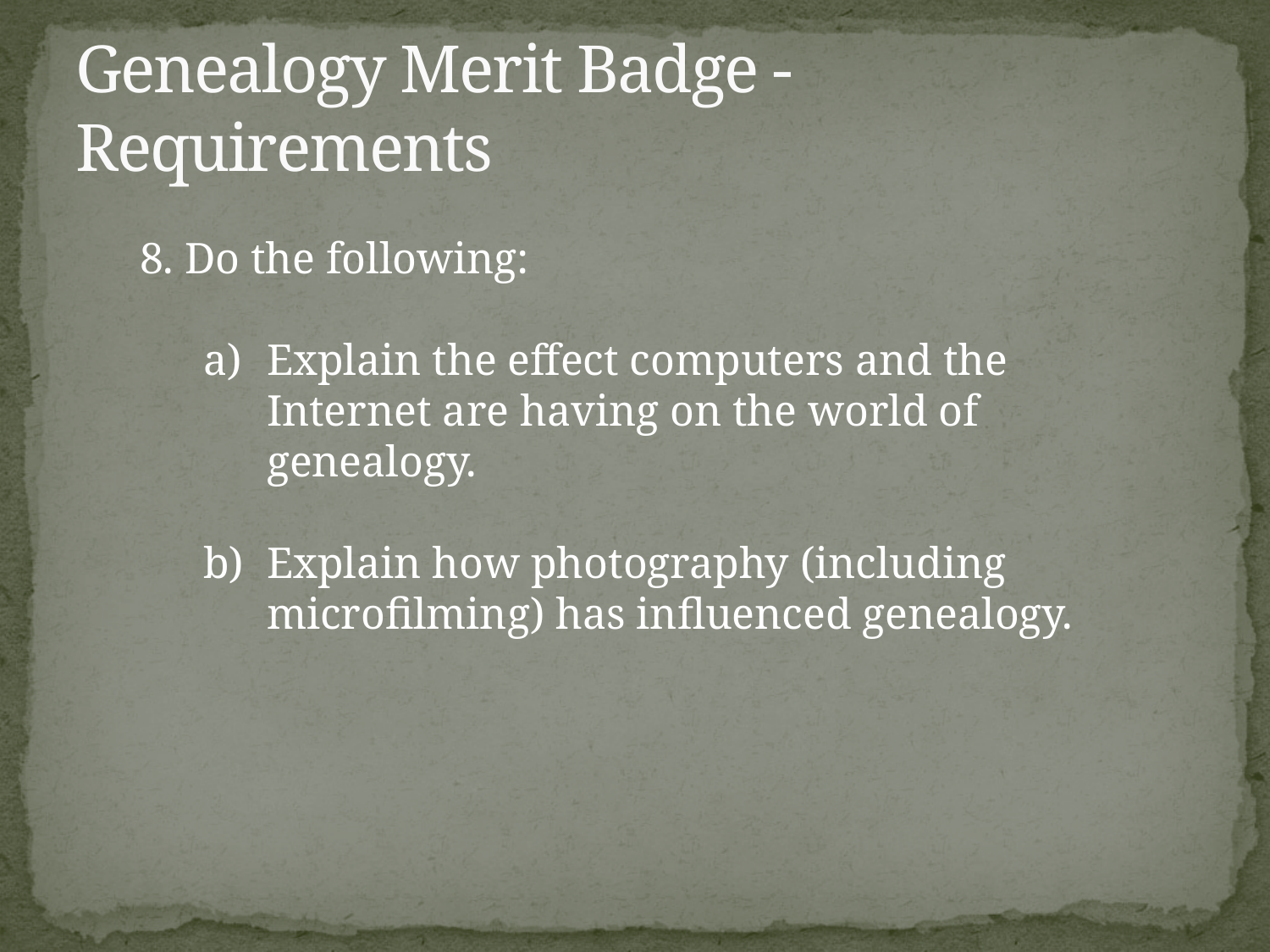

# Genealogy Merit Badge - Requirements
8. Do the following:

Explain the effect computers and the Internet are having on the world of genealogy.

Explain how photography (including microfilming) has influenced genealogy.